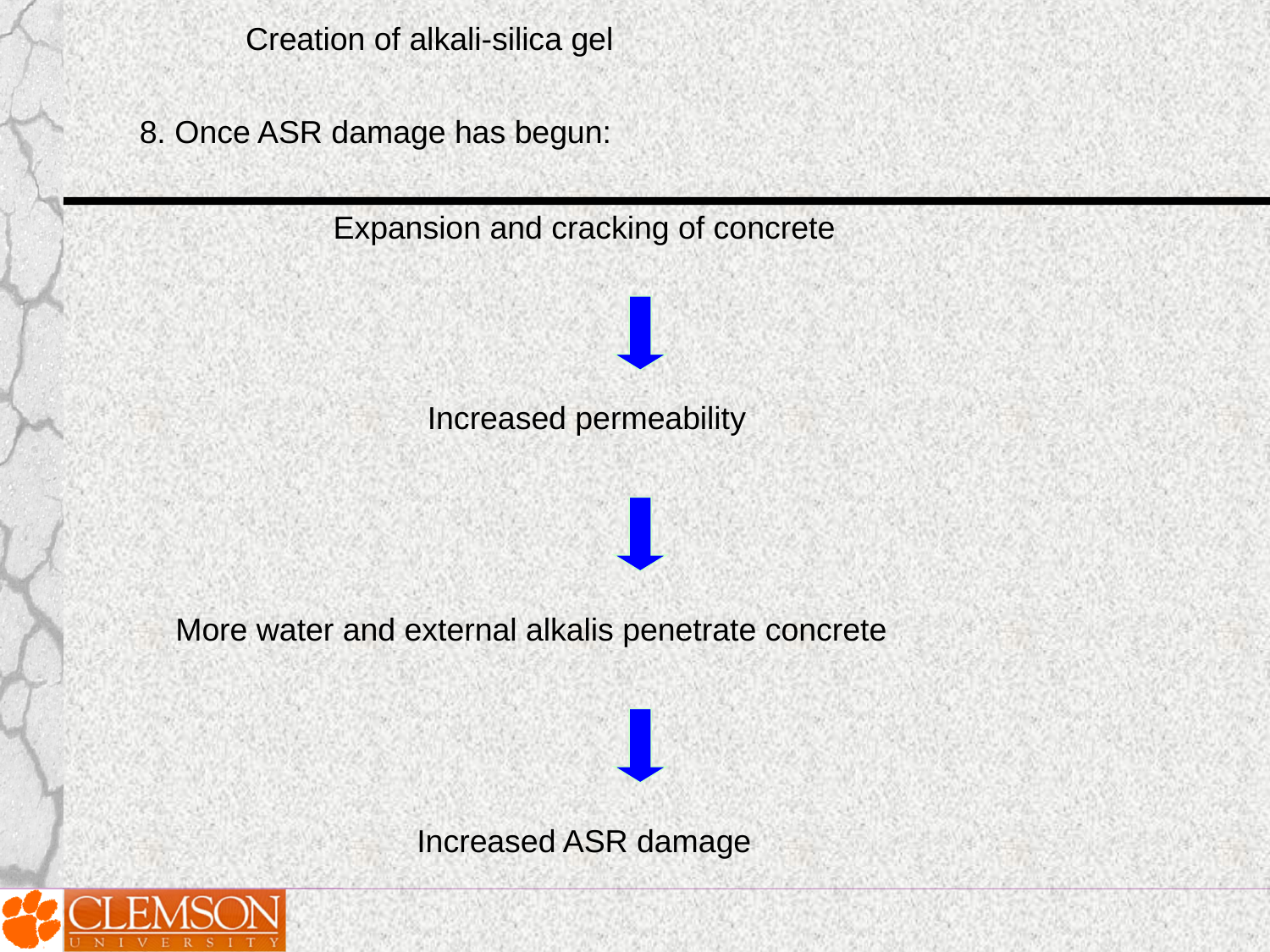

Creation of alkali-silica gel
8. Once ASR damage has begun:
Expansion and cracking of concrete

Increased permeability

More water and external alkalis penetrate concrete

Increased ASR damage